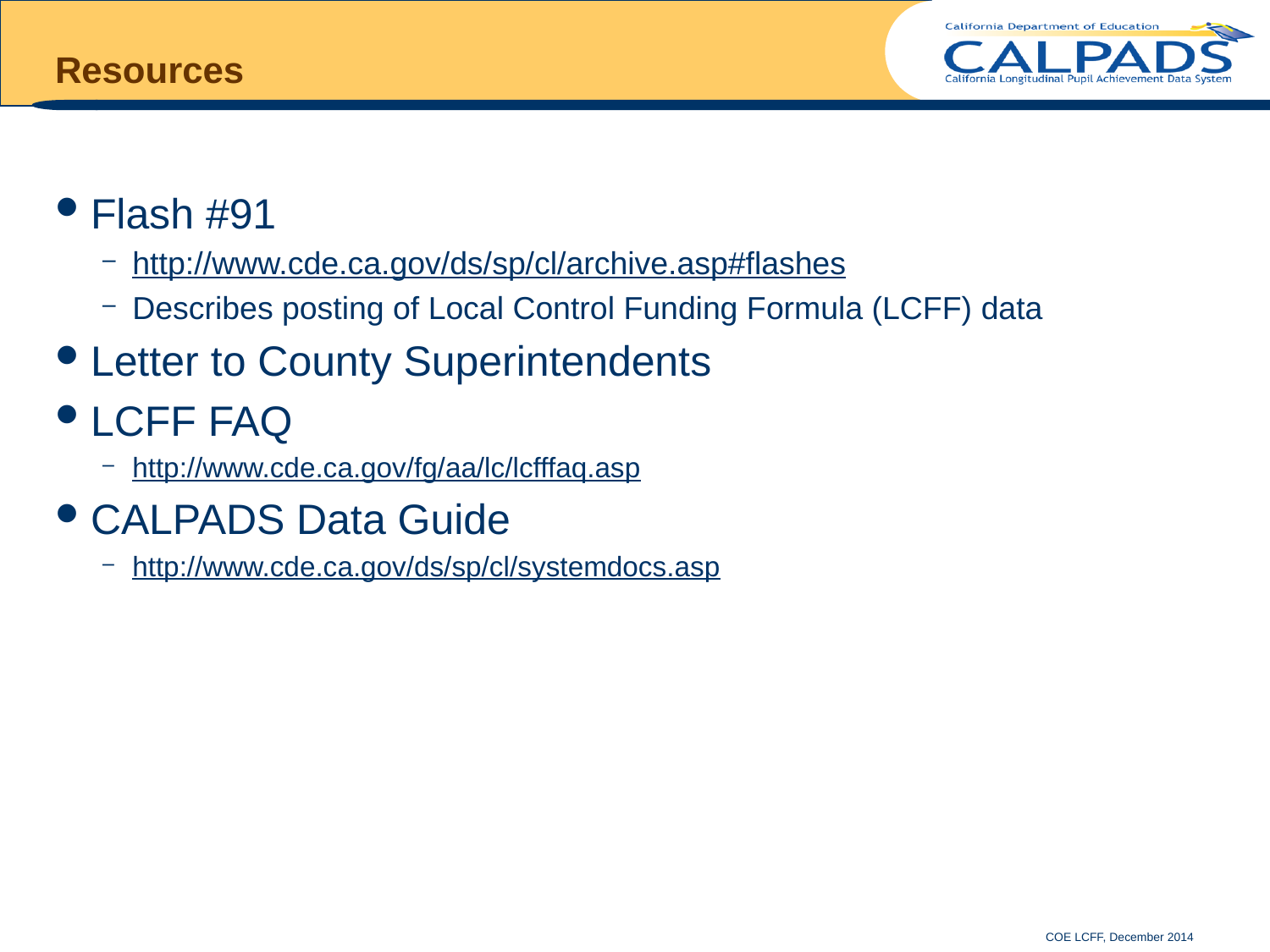

# Resources
Flash #91
http://www.cde.ca.gov/ds/sp/cl/archive.asp#flashes
Describes posting of Local Control Funding Formula (LCFF) data
Letter to County Superintendents
LCFF FAQ
http://www.cde.ca.gov/fg/aa/lc/lcfffaq.asp
CALPADS Data Guide
http://www.cde.ca.gov/ds/sp/cl/systemdocs.asp
COE LCFF, December 2014